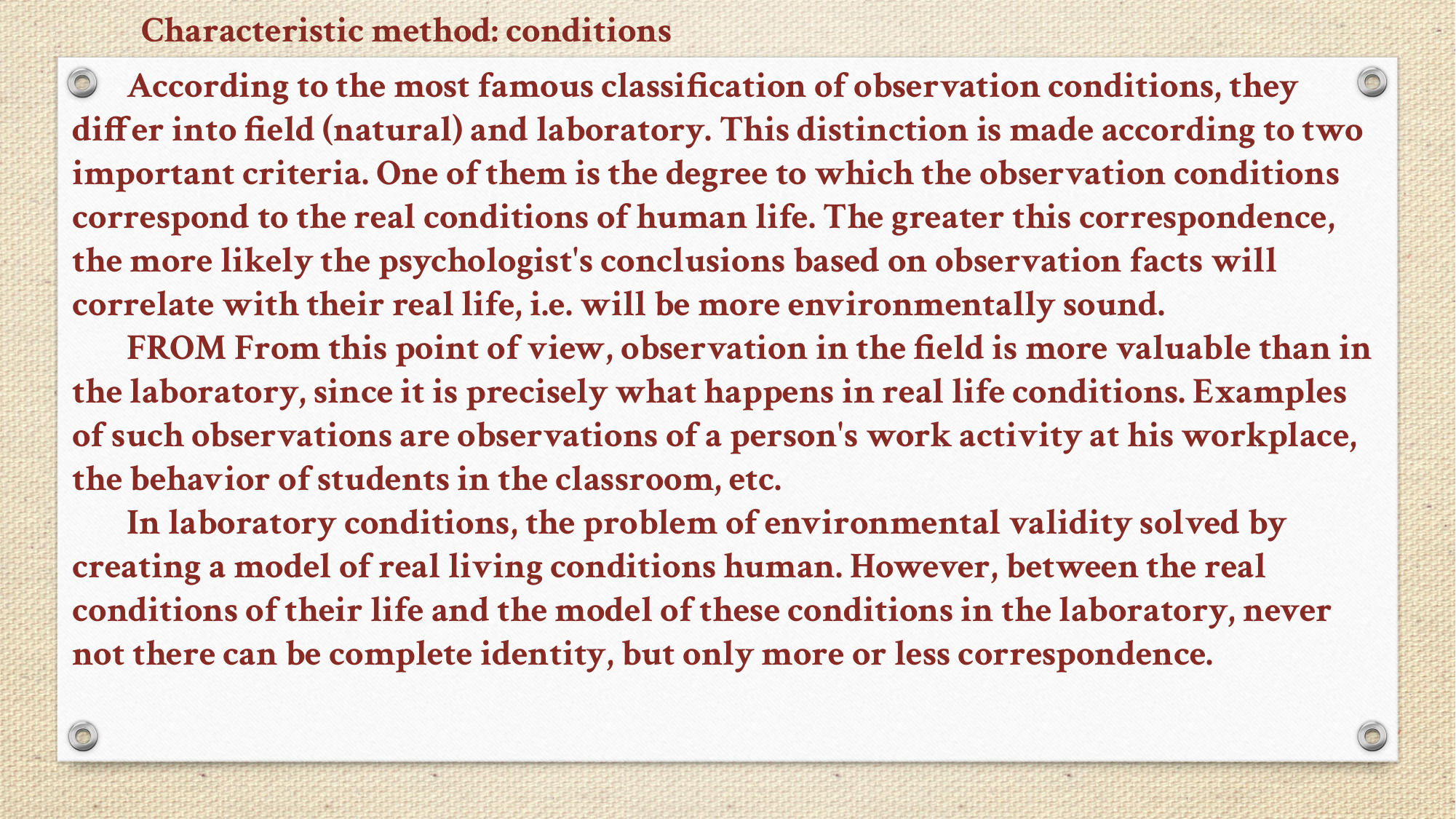

Characteristic method: conditions
According to the most famous classification of observation conditions, they differ into field (natural) and laboratory. This distinction is made according to two important criteria. One of them is the degree to which the observation conditions correspond to the real conditions of human life. The greater this correspondence, the more likely the psychologist's conclusions based on observation facts will correlate with their real life, i.e. will be more environmentally sound.
FROM From this point of view, observation in the field is more valuable than in the laboratory, since it is precisely what happens in real life conditions. Examples of such observations are observations of a person's work activity at his workplace, the behavior of students in the classroom, etc.
In laboratory conditions, the problem of environmental validity solved by creating a model of real living conditions human. However, between the real conditions of their life and the model of these conditions in the laboratory, never not there can be complete identity, but only more or less correspondence.